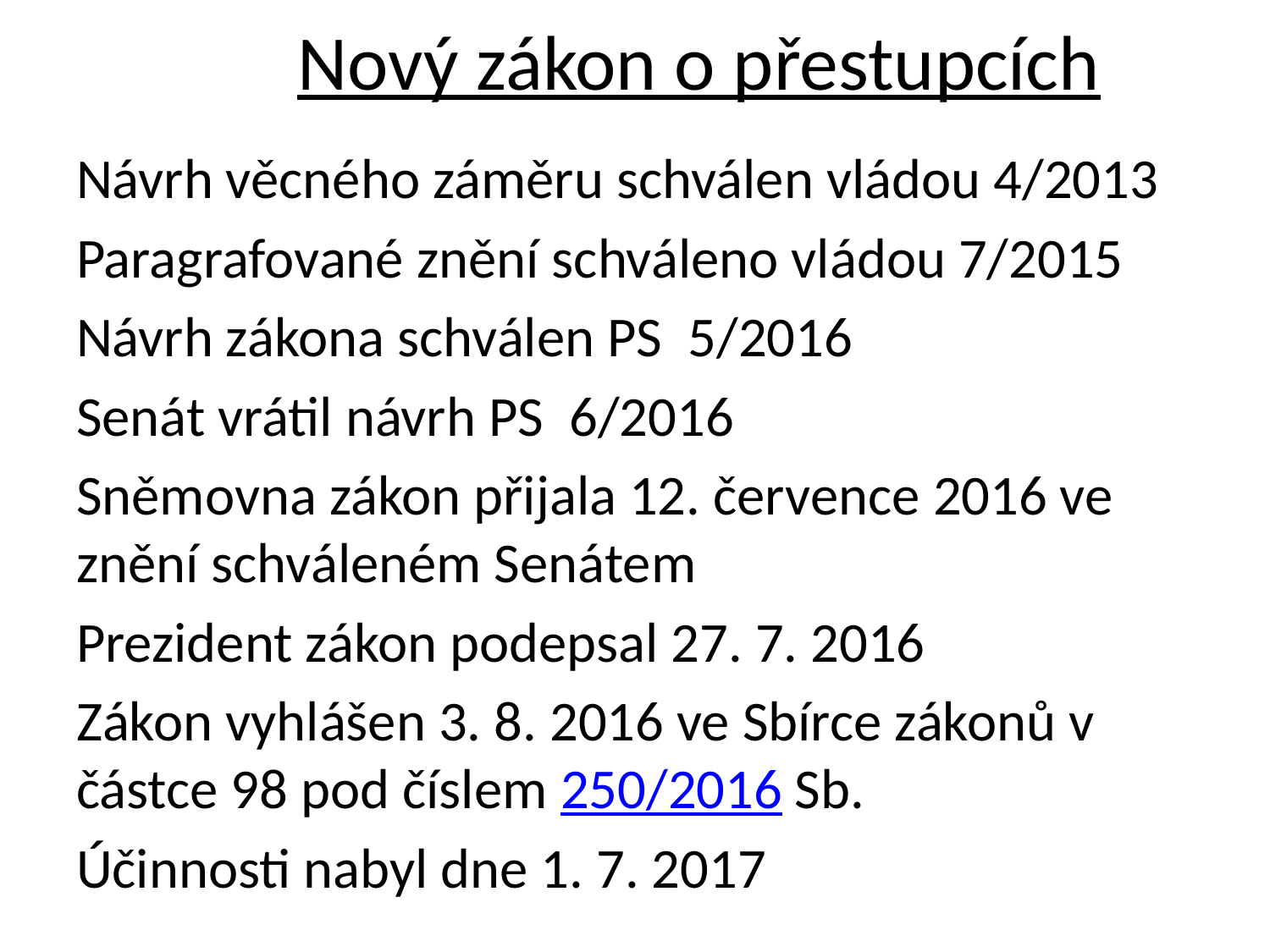

# Nový zákon o přestupcích
Návrh věcného záměru schválen vládou 4/2013
Paragrafované znění schváleno vládou 7/2015
Návrh zákona schválen PS  5/2016
Senát vrátil návrh PS  6/2016
Sněmovna zákon přijala 12. července 2016 ve znění schváleném Senátem
Prezident zákon podepsal 27. 7. 2016
Zákon vyhlášen 3. 8. 2016 ve Sbírce zákonů v částce 98 pod číslem 250/2016 Sb.
Účinnosti nabyl dne 1. 7. 2017